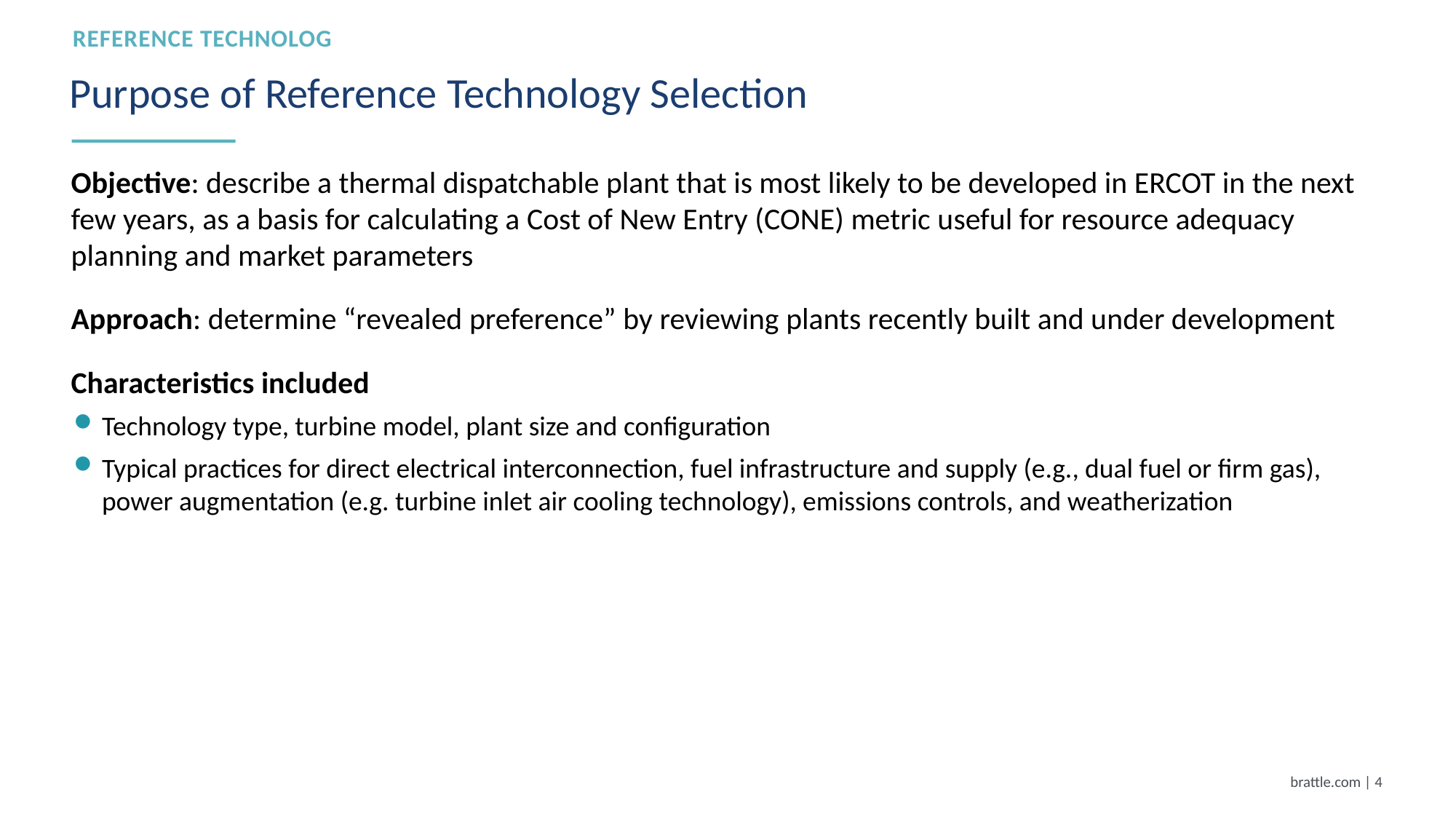

Reference technology
# Purpose of Reference Technology Selection
Objective: describe a thermal dispatchable plant that is most likely to be developed in ERCOT in the next few years, as a basis for calculating a Cost of New Entry (CONE) metric useful for resource adequacy planning and market parameters
Approach: determine “revealed preference” by reviewing plants recently built and under development
Characteristics included
Technology type, turbine model, plant size and configuration
Typical practices for direct electrical interconnection, fuel infrastructure and supply (e.g., dual fuel or firm gas), power augmentation (e.g. turbine inlet air cooling technology), emissions controls, and weatherization

brattle.com | 4